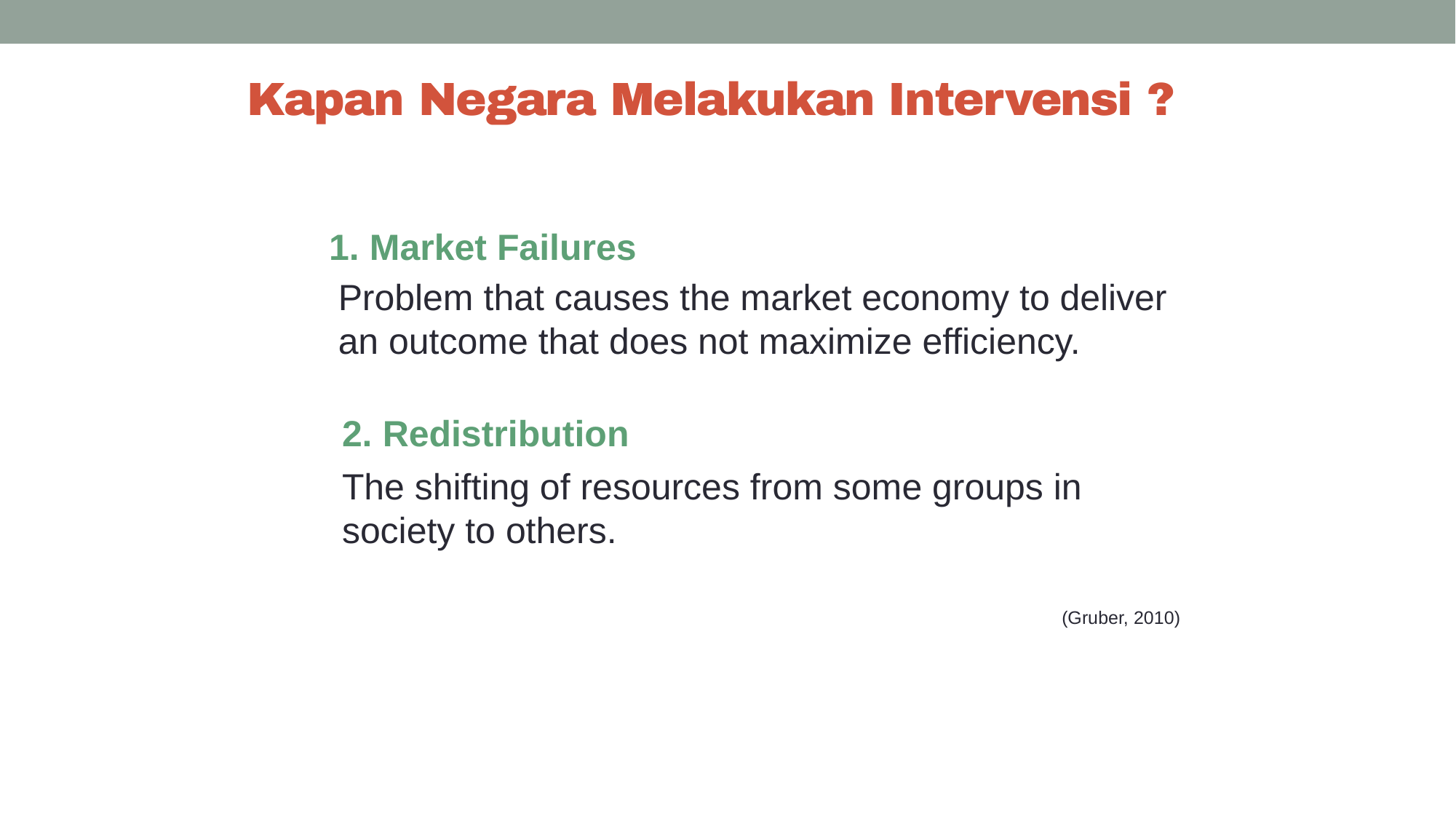

Kapan Negara Melakukan Intervensi ?
1. Market Failures
Problem that causes the market economy to deliver an outcome that does not maximize efficiency.
2. Redistribution
The shifting of resources from some groups in society to others.
(Gruber, 2010)